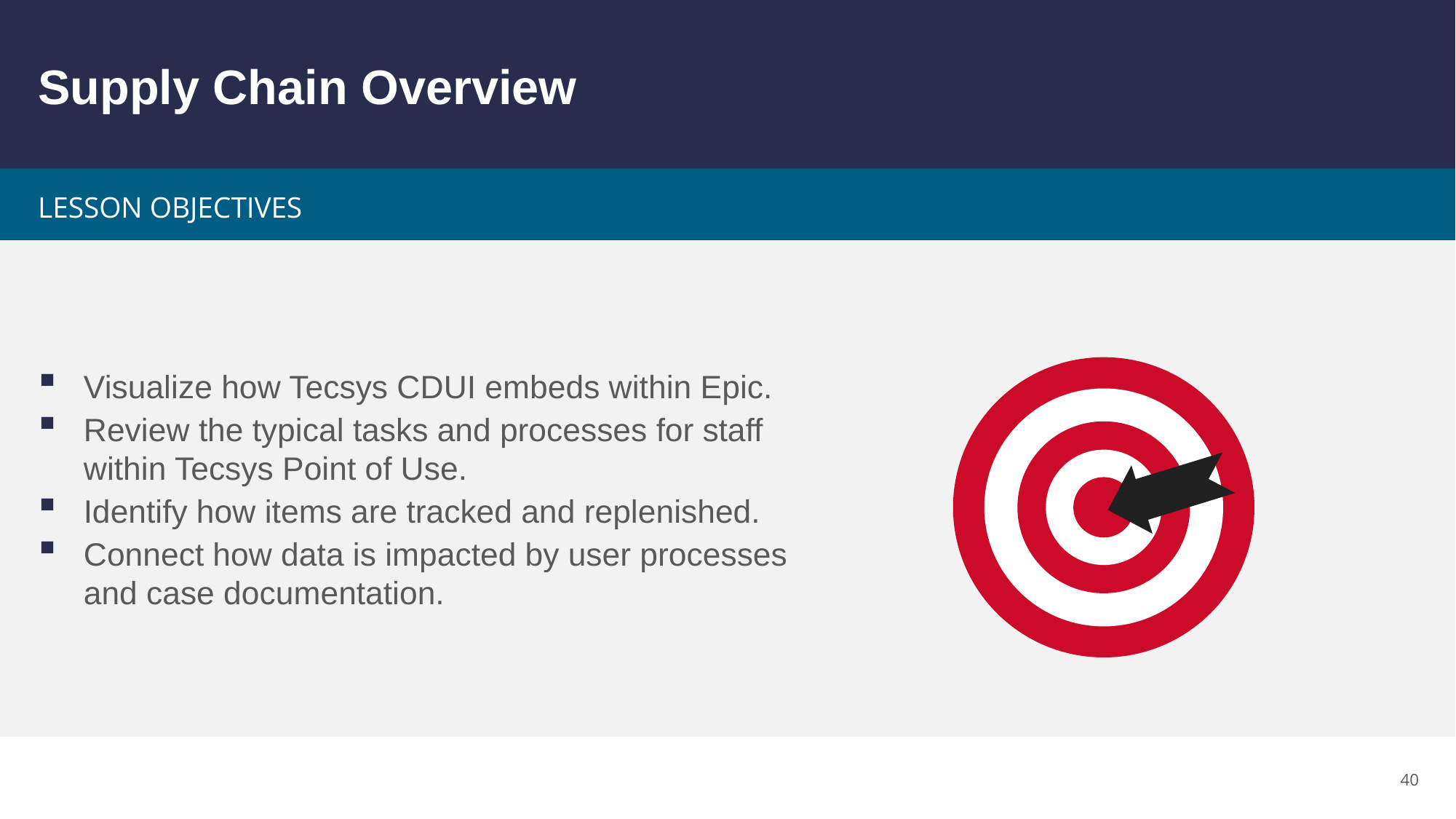

# Supply Chain Overview
Visualize how Tecsys CDUI embeds within Epic.
Review the typical tasks and processes for staff within Tecsys Point of Use.
Identify how items are tracked and replenished.
Connect how data is impacted by user processes and case documentation.
40